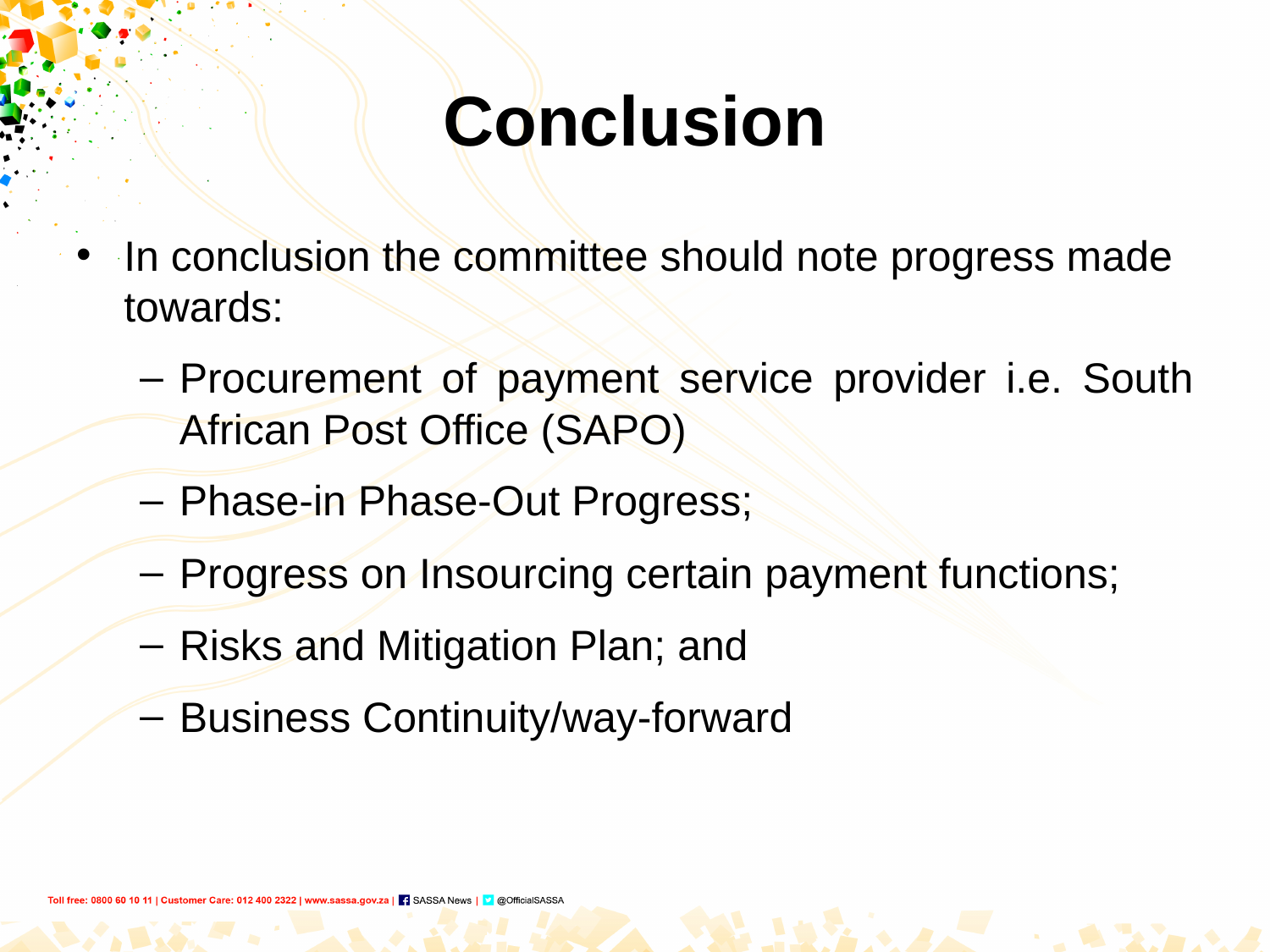

# Conclusion
In conclusion the committee should note progress made towards:
Procurement of payment service provider i.e. South African Post Office (SAPO)
Phase-in Phase-Out Progress;
Progress on Insourcing certain payment functions;
Risks and Mitigation Plan; and
Business Continuity/way-forward